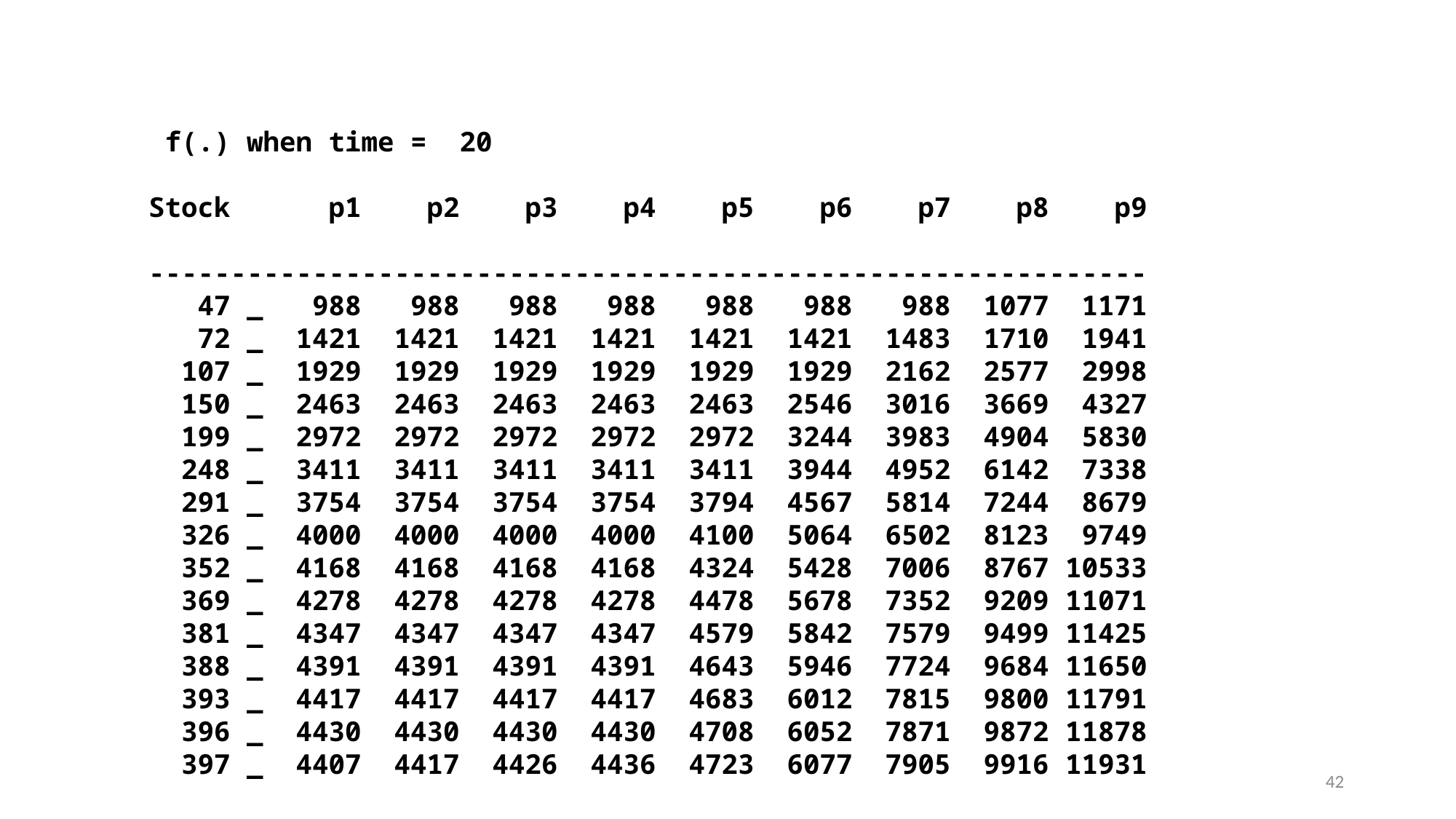

f(.) when time =  20

Stock      p1    p2    p3    p4    p5    p6    p7    p8    p9
-------------------------------------------------------------
   47 _   988   988   988   988   988   988   988  1077  1171
   72 _  1421  1421  1421  1421  1421  1421  1483  1710  1941
  107 _  1929  1929  1929  1929  1929  1929  2162  2577  2998
  150 _  2463  2463  2463  2463  2463  2546  3016  3669  4327
  199 _  2972  2972  2972  2972  2972  3244  3983  4904  5830
  248 _  3411  3411  3411  3411  3411  3944  4952  6142  7338
  291 _  3754  3754  3754  3754  3794  4567  5814  7244  8679
  326 _  4000  4000  4000  4000  4100  5064  6502  8123  9749
  352 _  4168  4168  4168  4168  4324  5428  7006  8767 10533
  369 _  4278  4278  4278  4278  4478  5678  7352  9209 11071
  381 _  4347  4347  4347  4347  4579  5842  7579  9499 11425
  388 _  4391  4391  4391  4391  4643  5946  7724  9684 11650
  393 _  4417  4417  4417  4417  4683  6012  7815  9800 11791
  396 _  4430  4430  4430  4430  4708  6052  7871  9872 11878
  397 _  4407  4417  4426  4436  4723  6077  7905  9916 11931
42